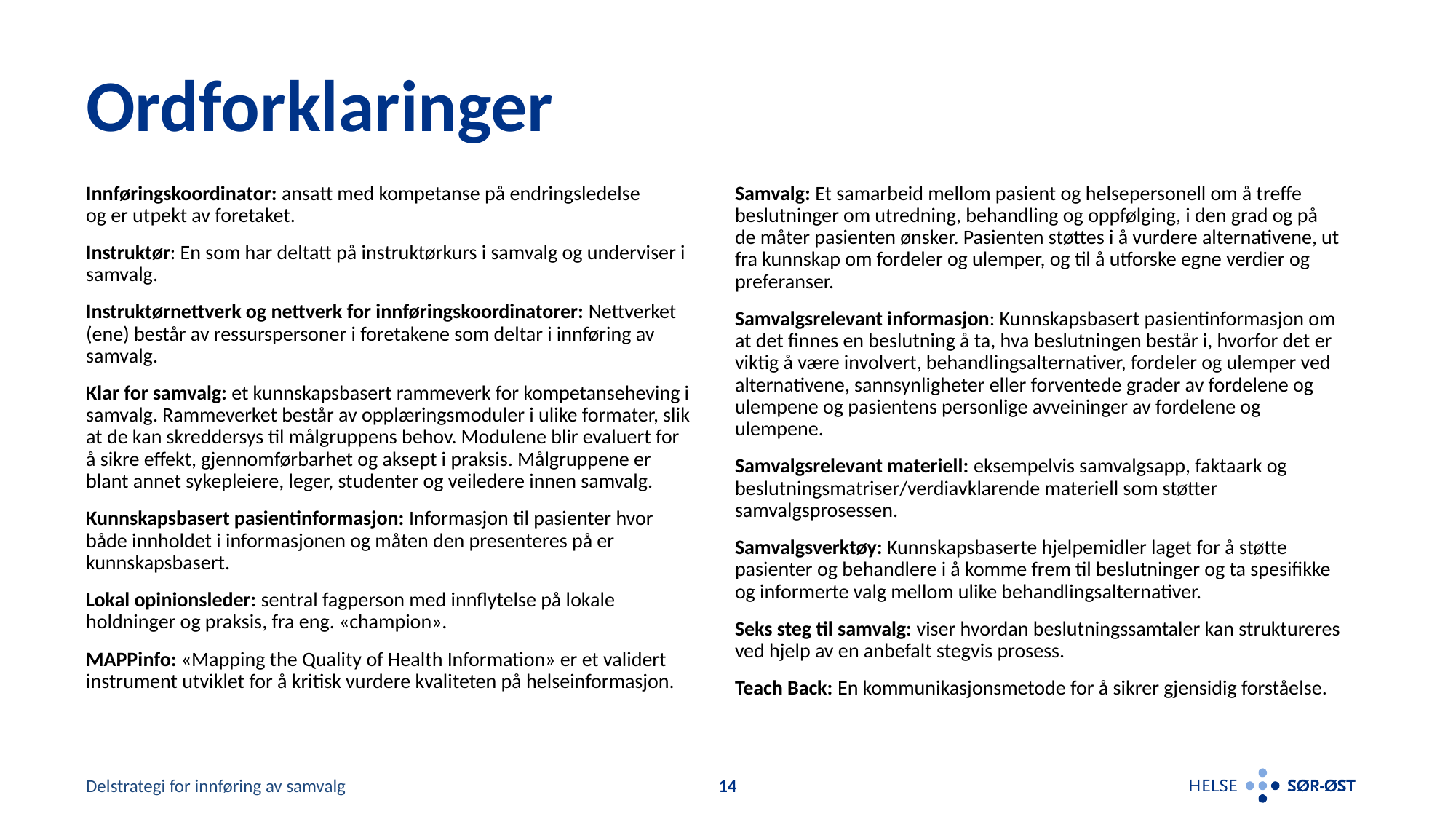

# Ordforklaringer
Innføringskoordinator: ansatt med kompetanse på endringsledelse
og er utpekt av foretaket.
Instruktør: En som har deltatt på instruktørkurs i samvalg og underviser i samvalg.
Instruktørnettverk og nettverk for innføringskoordinatorer: Nettverket (ene) består av ressurspersoner i foretakene som deltar i innføring av samvalg.
Klar for samvalg: et kunnskapsbasert rammeverk for kompetanseheving i samvalg. Rammeverket består av opplæringsmoduler i ulike formater, slik at de kan skreddersys til målgruppens behov. Modulene blir evaluert for å sikre effekt, gjennomførbarhet og aksept i praksis. Målgruppene er blant annet sykepleiere, leger, studenter og veiledere innen samvalg.
Kunnskapsbasert pasientinformasjon: Informasjon til pasienter hvor både innholdet i informasjonen og måten den presenteres på er kunnskapsbasert.
Lokal opinionsleder: sentral fagperson med innflytelse på lokale holdninger og praksis, fra eng. «champion».
MAPPinfo: «Mapping the Quality of Health Information» er et validert instrument utviklet for å kritisk vurdere kvaliteten på helseinformasjon.

Samvalg: Et samarbeid mellom pasient og helsepersonell om å treffe beslutninger om utredning, behandling og oppfølging, i den grad og på de måter pasienten ønsker. Pasienten støttes i å vurdere alternativene, ut fra kunnskap om fordeler og ulemper, og til å utforske egne verdier og preferanser.
Samvalgsrelevant informasjon: Kunnskapsbasert pasientinformasjon om at det finnes en beslutning å ta, hva beslutningen består i, hvorfor det er viktig å være involvert, behandlingsalternativer, fordeler og ulemper ved alternativene, sannsynligheter eller forventede grader av fordelene og ulempene og pasientens personlige avveininger av fordelene og ulempene.
Samvalgsrelevant materiell: eksempelvis samvalgsapp, faktaark og beslutningsmatriser/verdiavklarende materiell som støtter samvalgsprosessen.
Samvalgsverktøy: Kunnskapsbaserte hjelpemidler laget for å støtte pasienter og behandlere i å komme frem til beslutninger og ta spesifikke og informerte valg mellom ulike behandlingsalternativer.
Seks steg til samvalg: viser hvordan beslutningssamtaler kan struktureres ved hjelp av en anbefalt stegvis prosess.
Teach Back: En kommunikasjonsmetode for å sikrer gjensidig forståelse.

Delstrategi for innføring av samvalg
14